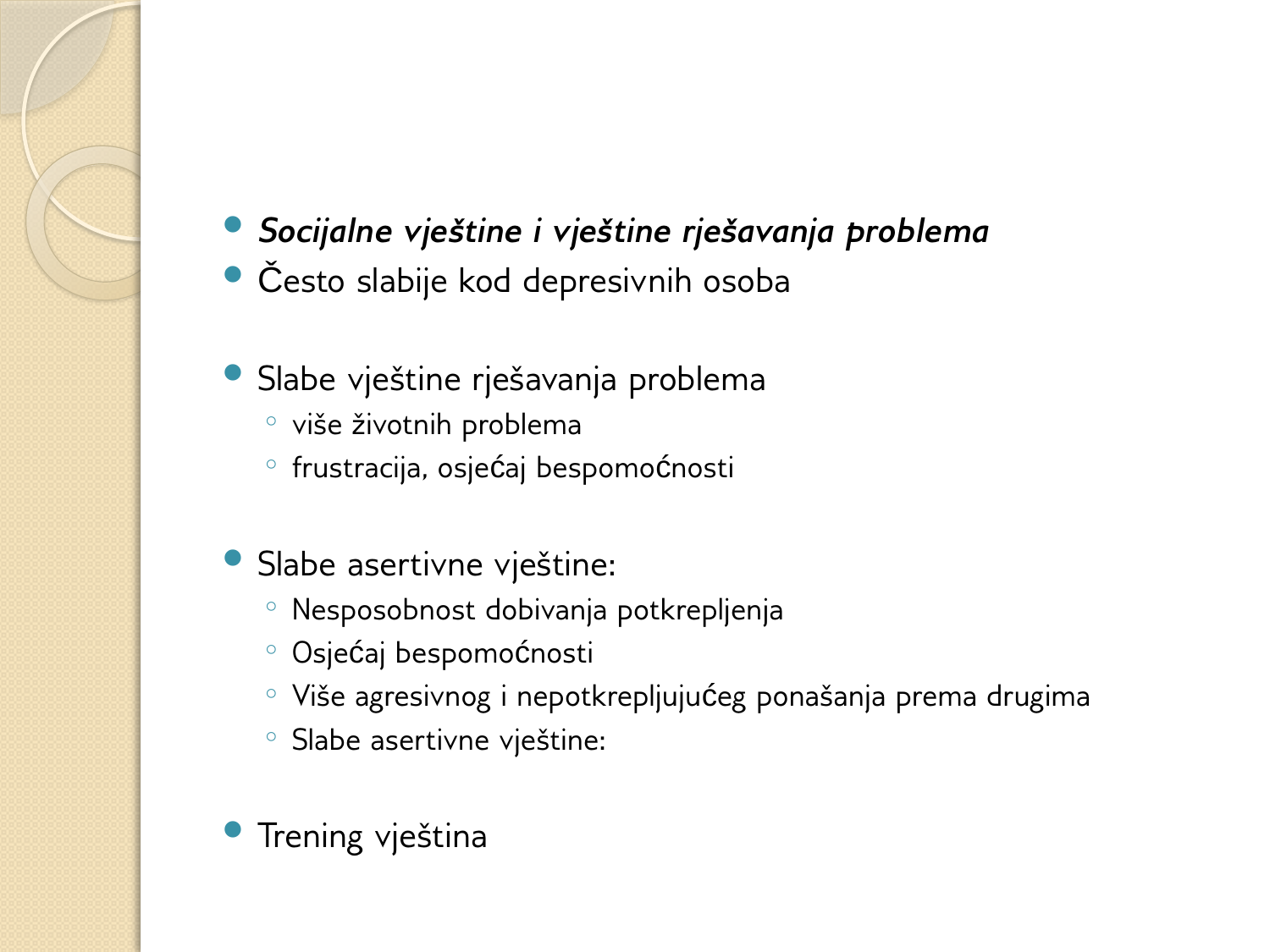

#
Socijalne vještine i vještine rješavanja problema
Često slabije kod depresivnih osoba

Slabe vještine rješavanja problema
više životnih problema
frustracija, osjećaj bespomoćnosti

Slabe asertivne vještine:
Nesposobnost dobivanja potkrepljenja
Osjećaj bespomoćnosti
Više agresivnog i nepotkrepljujućeg ponašanja prema drugima
Slabe asertivne vještine:

Trening vještina